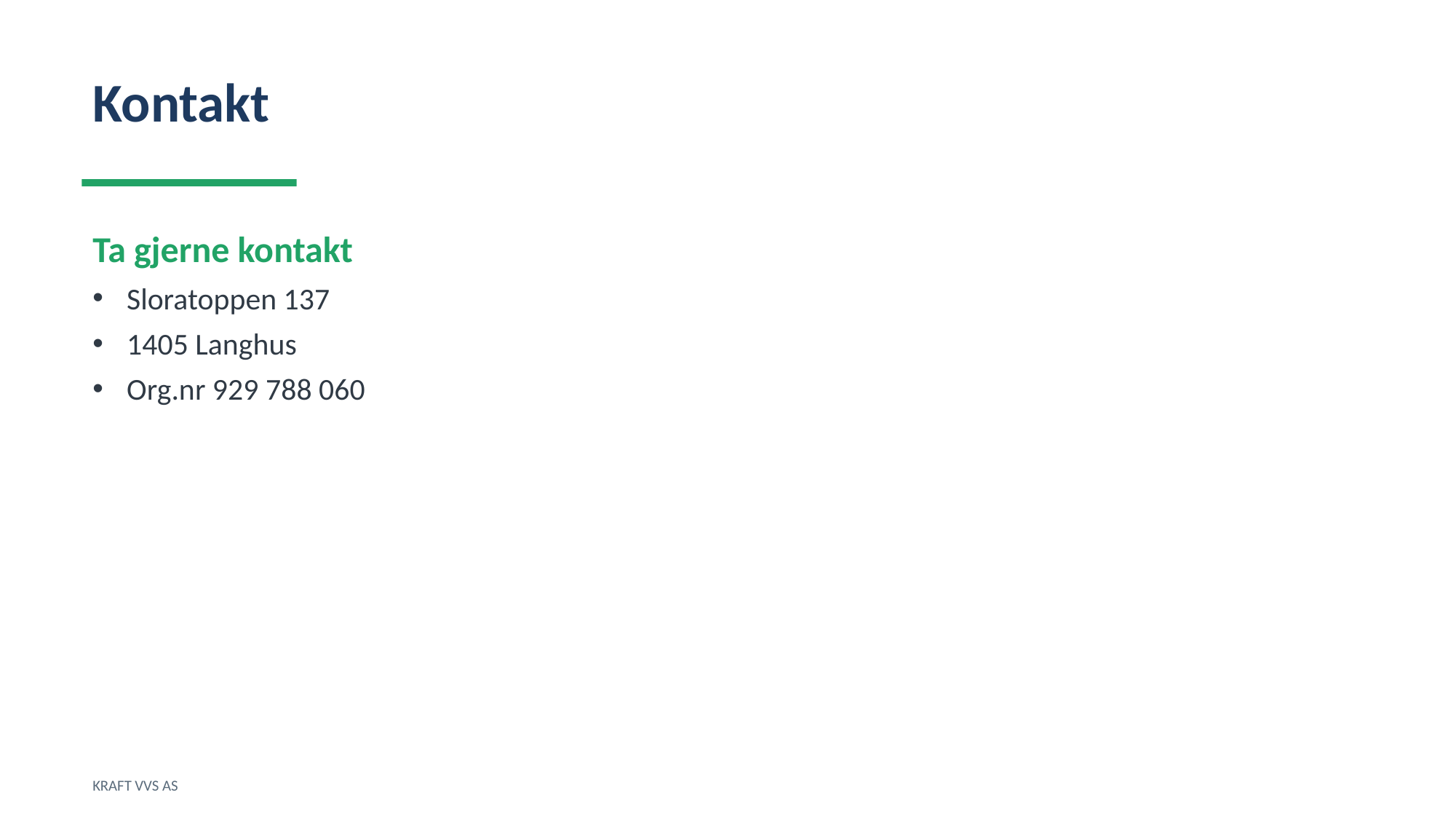

Kontakt

Ta gjerne kontakt
Sloratoppen 137
1405 Langhus
Org.nr 929 788 060
KRAFT VVS AS